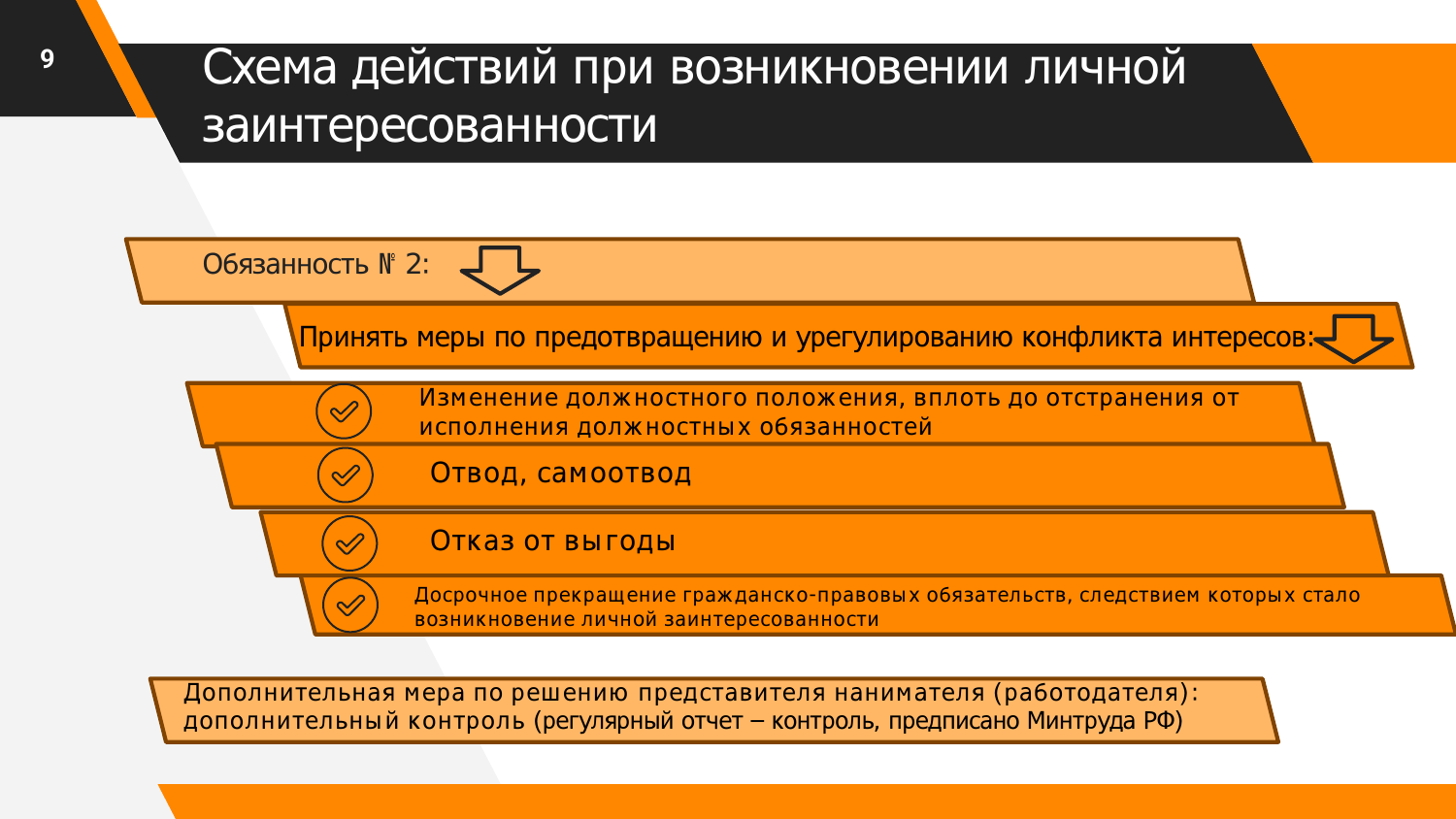

9
# Схема действий при возникновении личной заинтересованности

Обязанность № 2:

Принять меры по предотвращению и урегулированию конфликта интересов:

Изменение должностного положения, вплоть до отстранения от исполнения должностных обязанностей

Отвод, самоотвод

Отказ от выгоды

Досрочное прекращение гражданско-правовых обязательств, следствием которых стало возникновение личной заинтересованности

Дополнительная мера по решению представителя нанимателя (работодателя): дополнительный контроль (регулярный отчет – контроль, предписано Минтруда РФ)